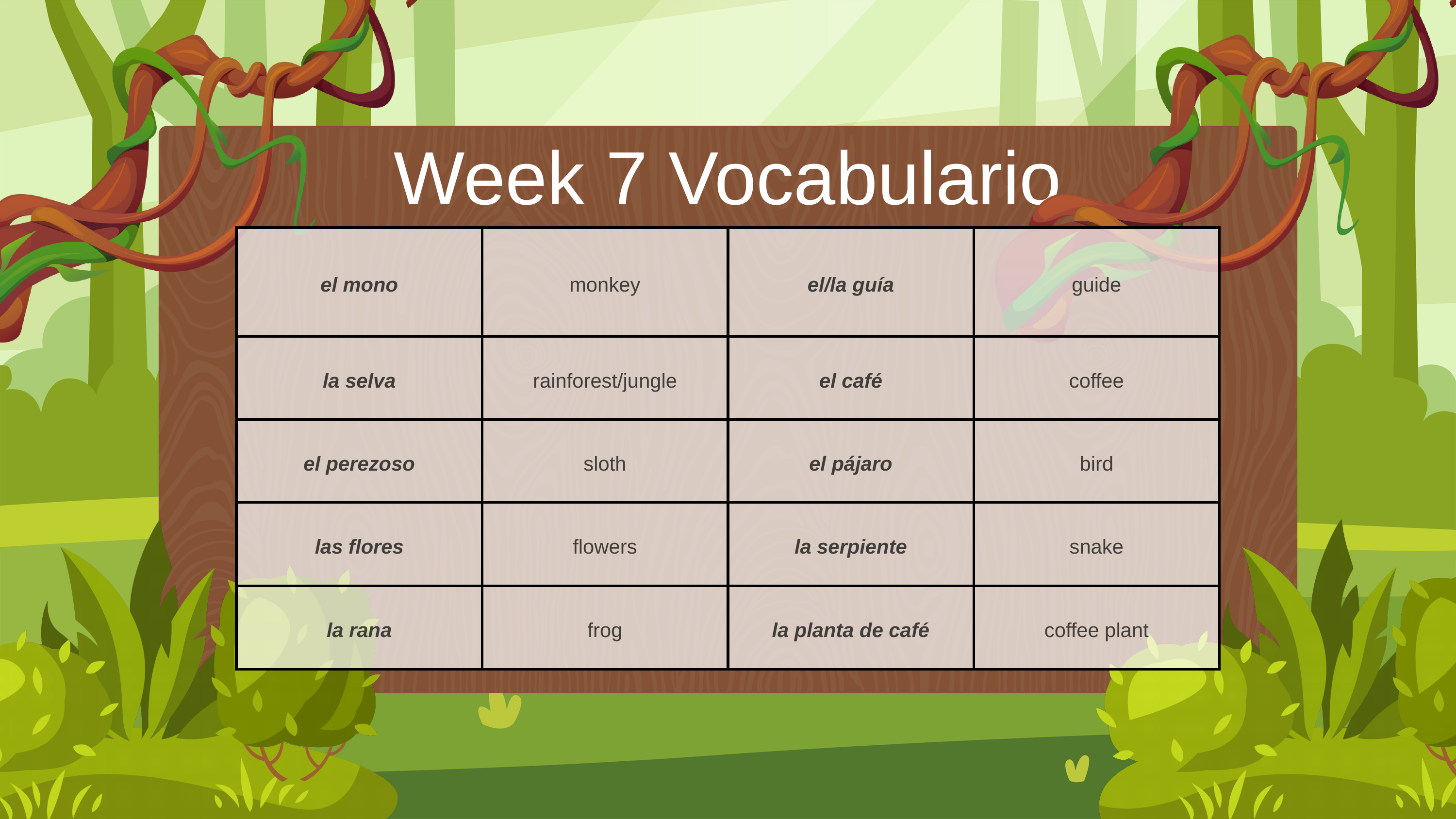

Week 7 Vocabulario

| el mono | monkey | el/la guía | guide |
| --- | --- | --- | --- |
| la selva | rainforest/jungle | el café | coffee |
| el perezoso | sloth | el pájaro | bird |
| las flores | flowers | la serpiente | snake |
| la rana | frog | la planta de café | coffee plant |